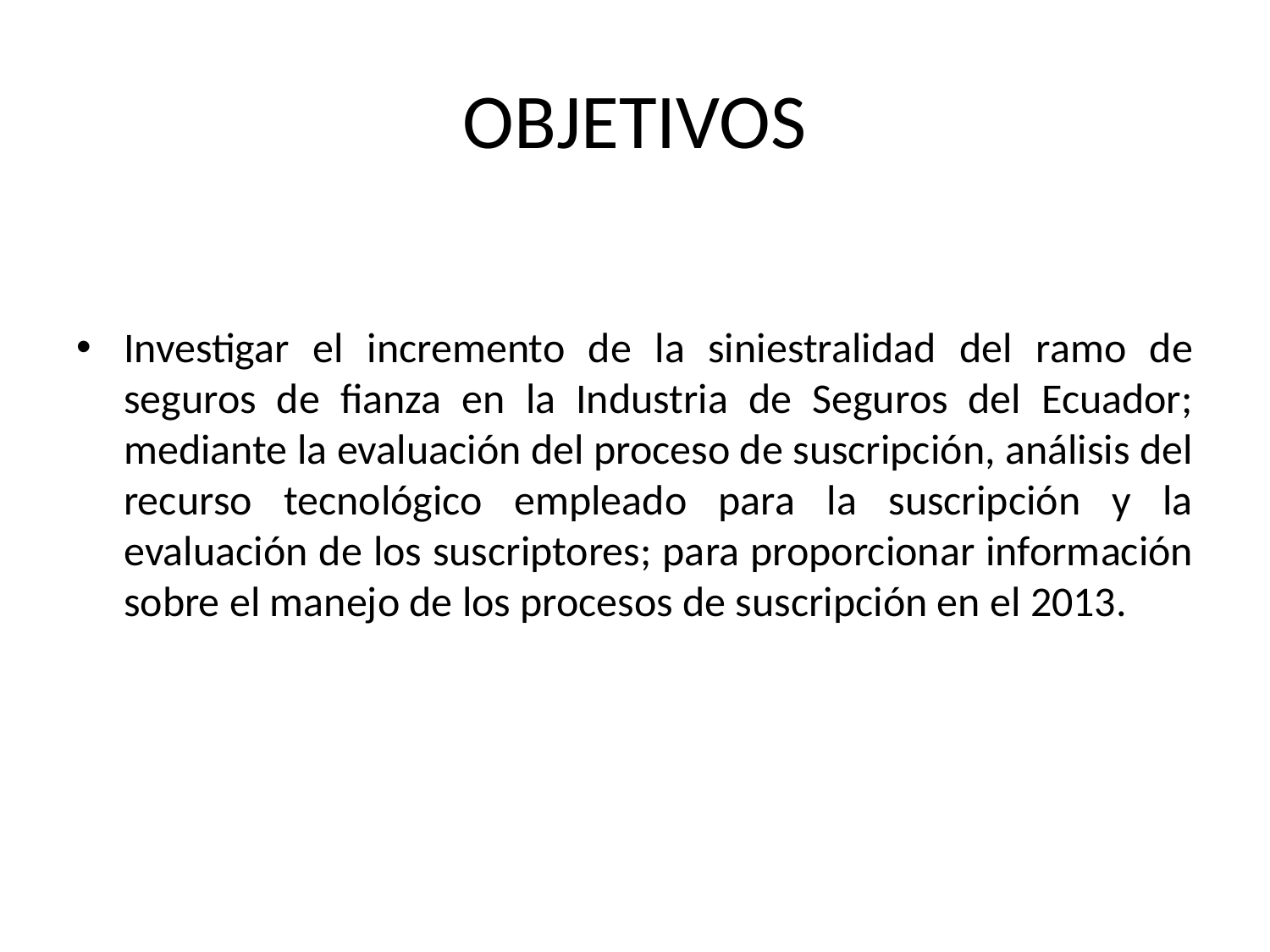

# OBJETIVOS

Investigar el incremento de la siniestralidad del ramo de seguros de fianza en la Industria de Seguros del Ecuador; mediante la evaluación del proceso de suscripción, análisis del recurso tecnológico empleado para la suscripción y la evaluación de los suscriptores; para proporcionar información sobre el manejo de los procesos de suscripción en el 2013.